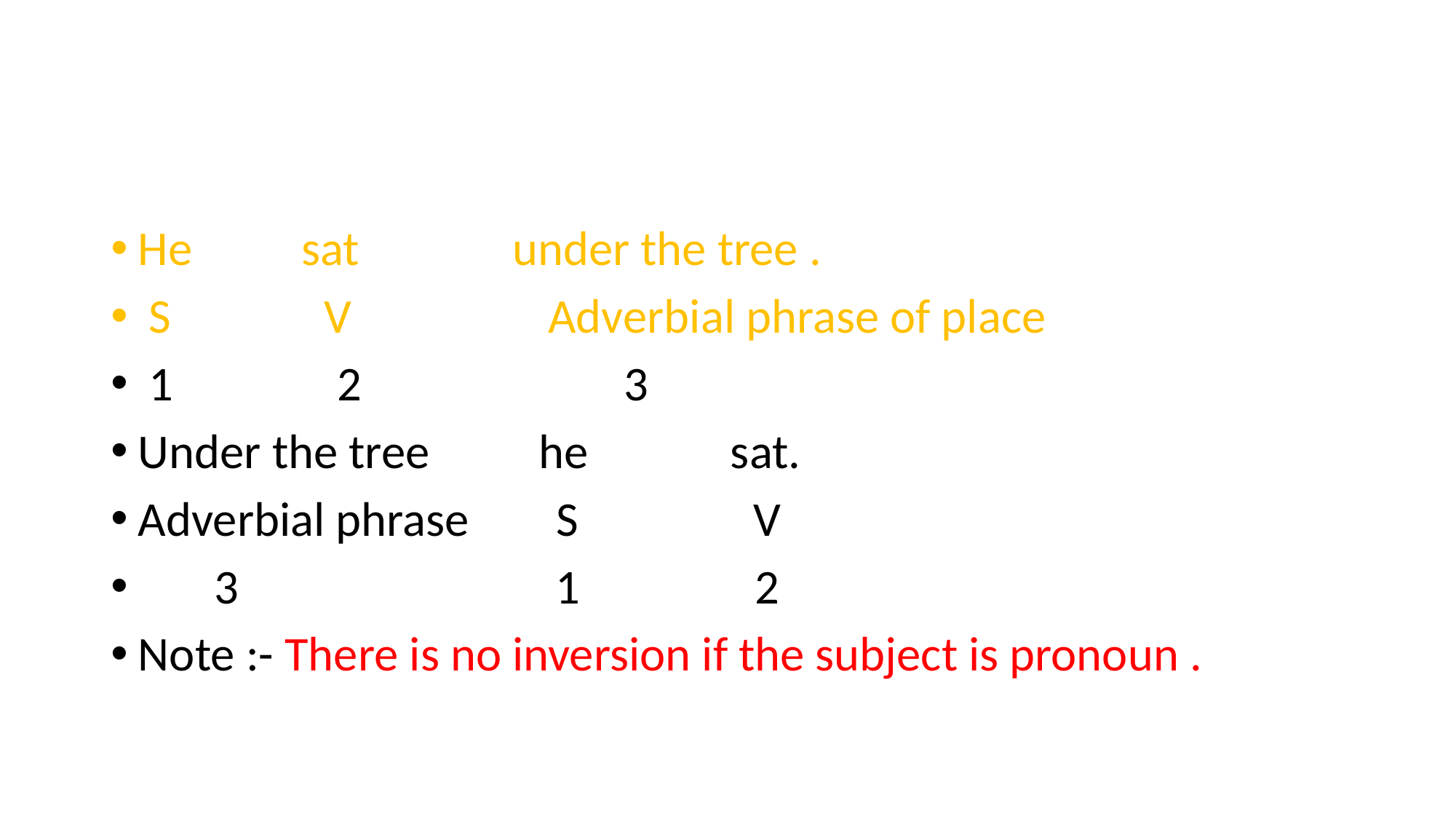

#
He          sat              under the tree .
 S              V                  Adverbial phrase of place
 1               2                        3
Under the tree          he             sat.
Adverbial phrase        S                V
       3                             1                2
Note :- There is no inversion if the subject is pronoun .